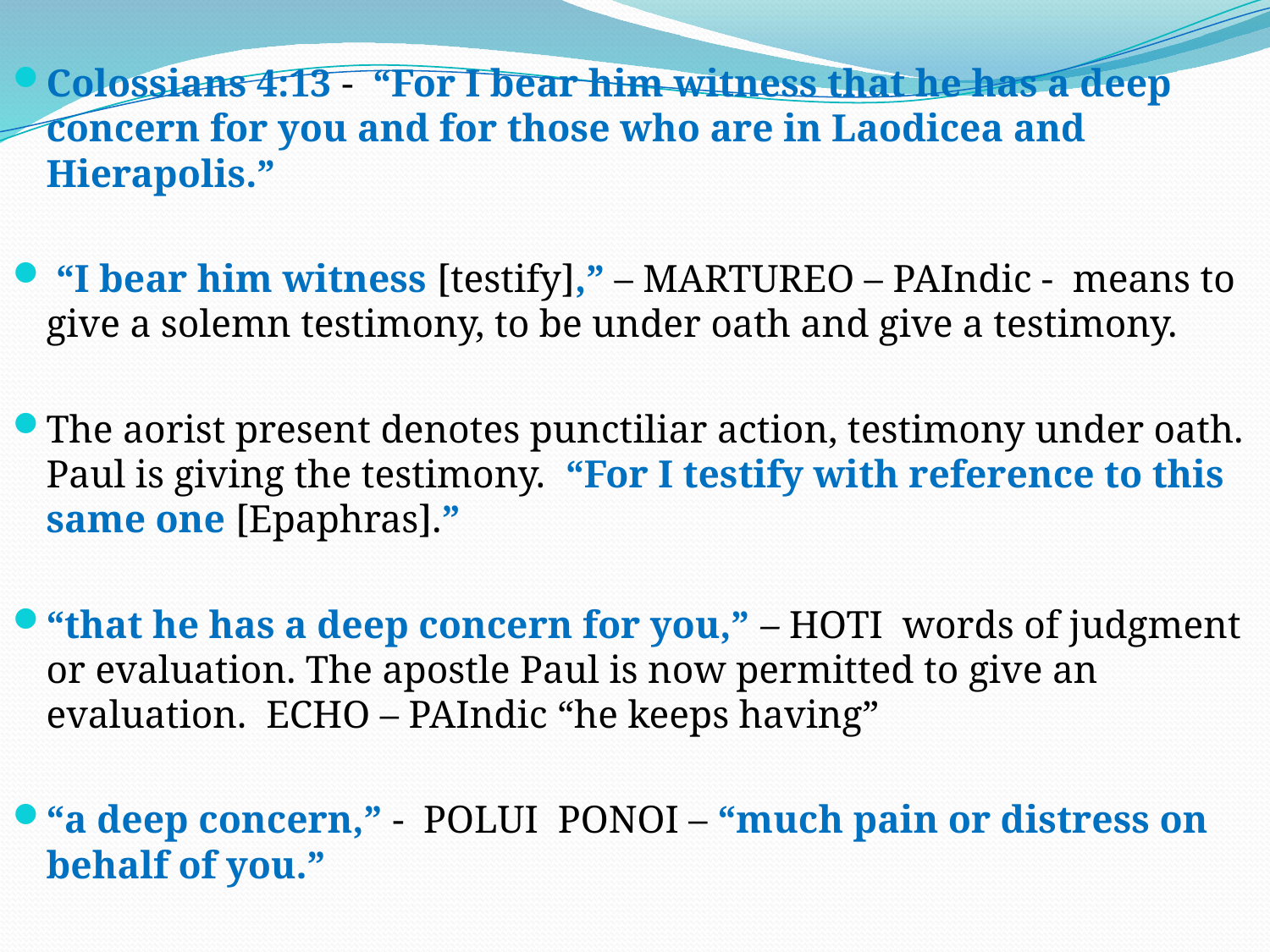

Colossians 4:13 -  “For I bear him witness that he has a deep concern for you and for those who are in Laodicea and Hierapolis.”

 “I bear him witness [testify],” – MARTUREO – PAIndic -  means to give a solemn testimony, to be under oath and give a testimony.

The aorist present denotes punctiliar action, testimony under oath. Paul is giving the testimony.  “For I testify with reference to this same one [Epaphras].”

“that he has a deep concern for you,” – HOTI  words of judgment or evaluation. The apostle Paul is now permitted to give an evaluation.  ECHO – PAIndic “he keeps having”

“a deep concern,” -  POLUI  PONOI – “much pain or distress on behalf of you.”